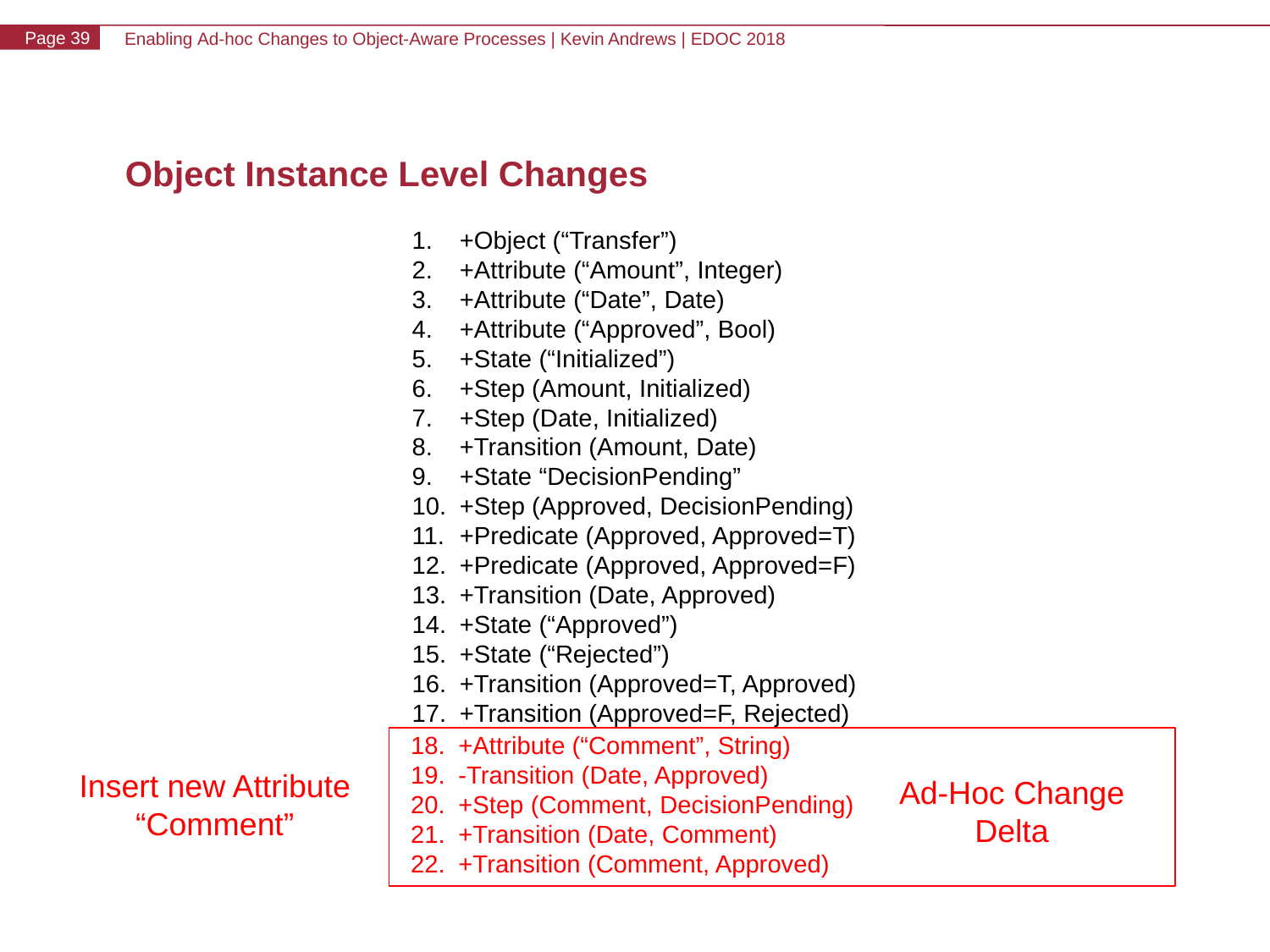

# Object Instance Level Changes
+Object (“Transfer”)
+Attribute (“Amount”, Integer)
+Attribute (“Date”, Date)
+Attribute (“Approved”, Bool)
+State (“Initialized”)
+Step (Amount, Initialized)
+Step (Date, Initialized)
+Transition (Amount, Date)
+State “DecisionPending”
+Step (Approved, DecisionPending)
+Predicate (Approved, Approved=T)
+Predicate (Approved, Approved=F)
+Transition (Date, Approved)
+State (“Approved”)
+State (“Rejected”)
+Transition (Approved=T, Approved)
+Transition (Approved=F, Rejected)
+Attribute (“Comment”, String)
-Transition (Date, Approved)
+Step (Comment, DecisionPending)
+Transition (Date, Comment)
+Transition (Comment, Approved)

Insert new Attribute
“Comment”
Ad-Hoc Change
Delta